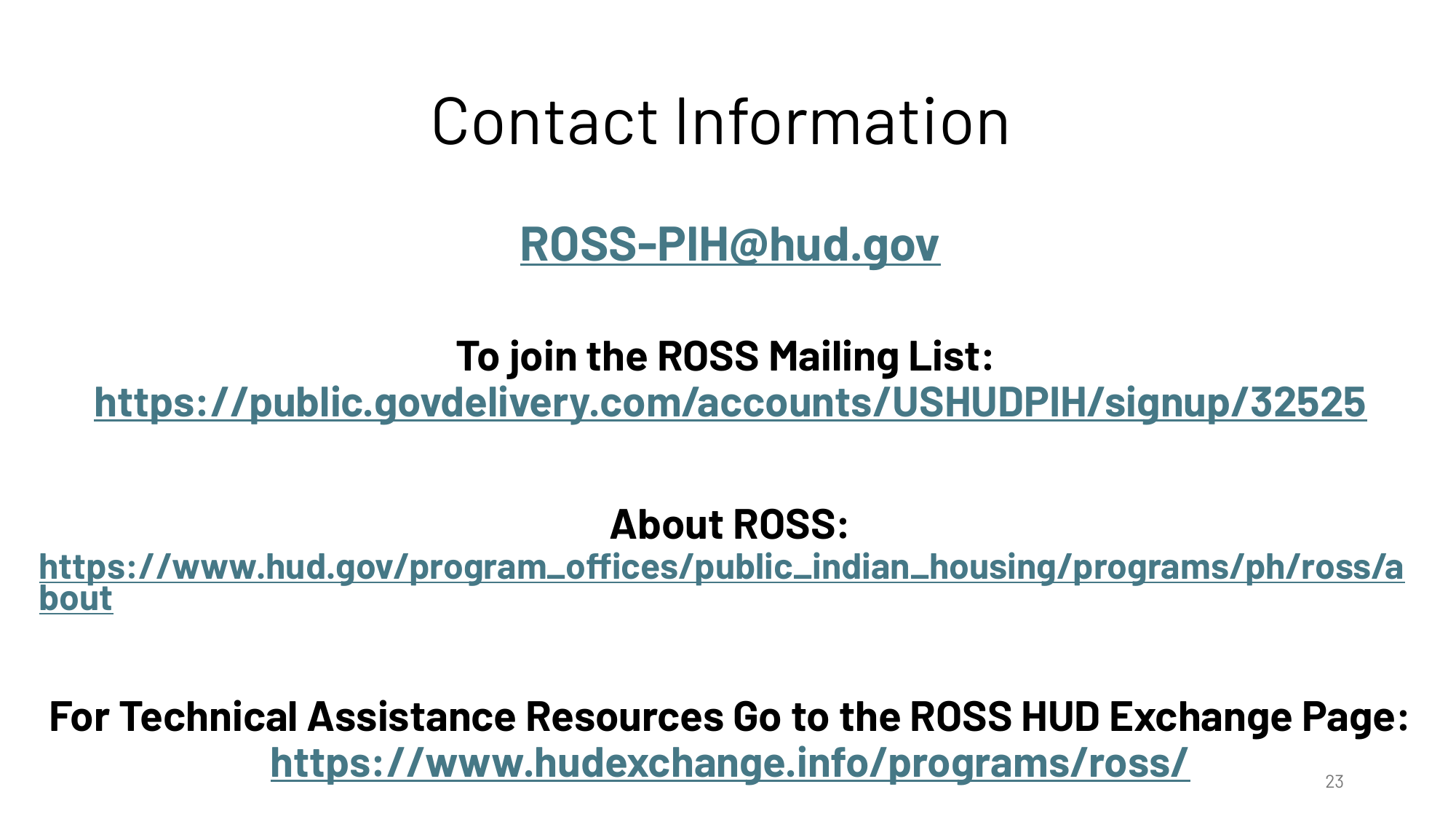

# Contact Information
ROSS-PIH@hud.gov

To join the ROSS Mailing List: https://public.govdelivery.com/accounts/USHUDPIH/signup/32525

About ROSS:
https://www.hud.gov/program_offices/public_indian_housing/programs/ph/ross/about

For Technical Assistance Resources Go to the ROSS HUD Exchange Page:
https://www.hudexchange.info/programs/ross/

23